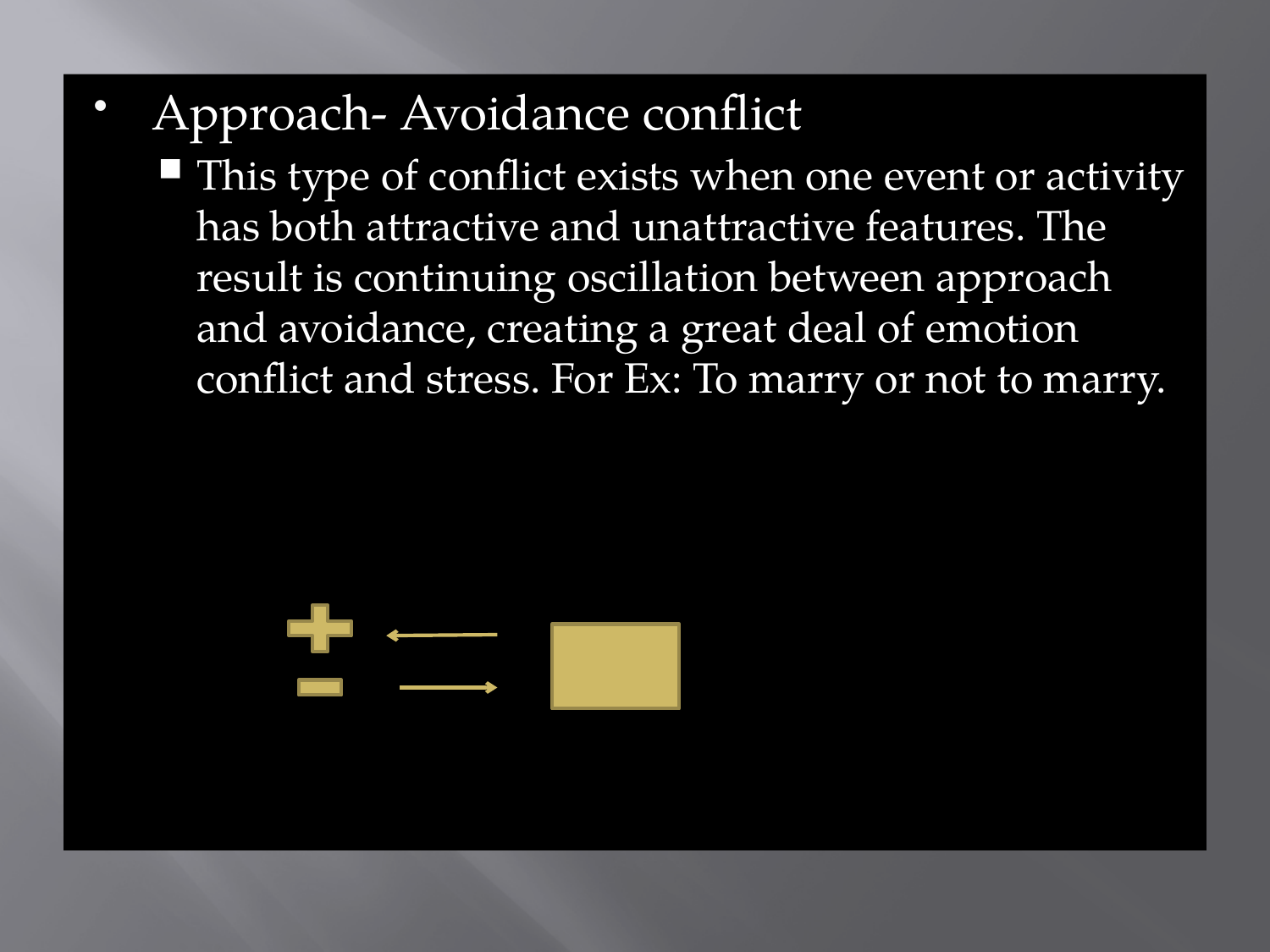

Approach- Avoidance conflict
This type of conflict exists when one event or activity has both attractive and unattractive features. The result is continuing oscillation between approach and avoidance, creating a great deal of emotion conflict and stress. For Ex: To marry or not to marry.